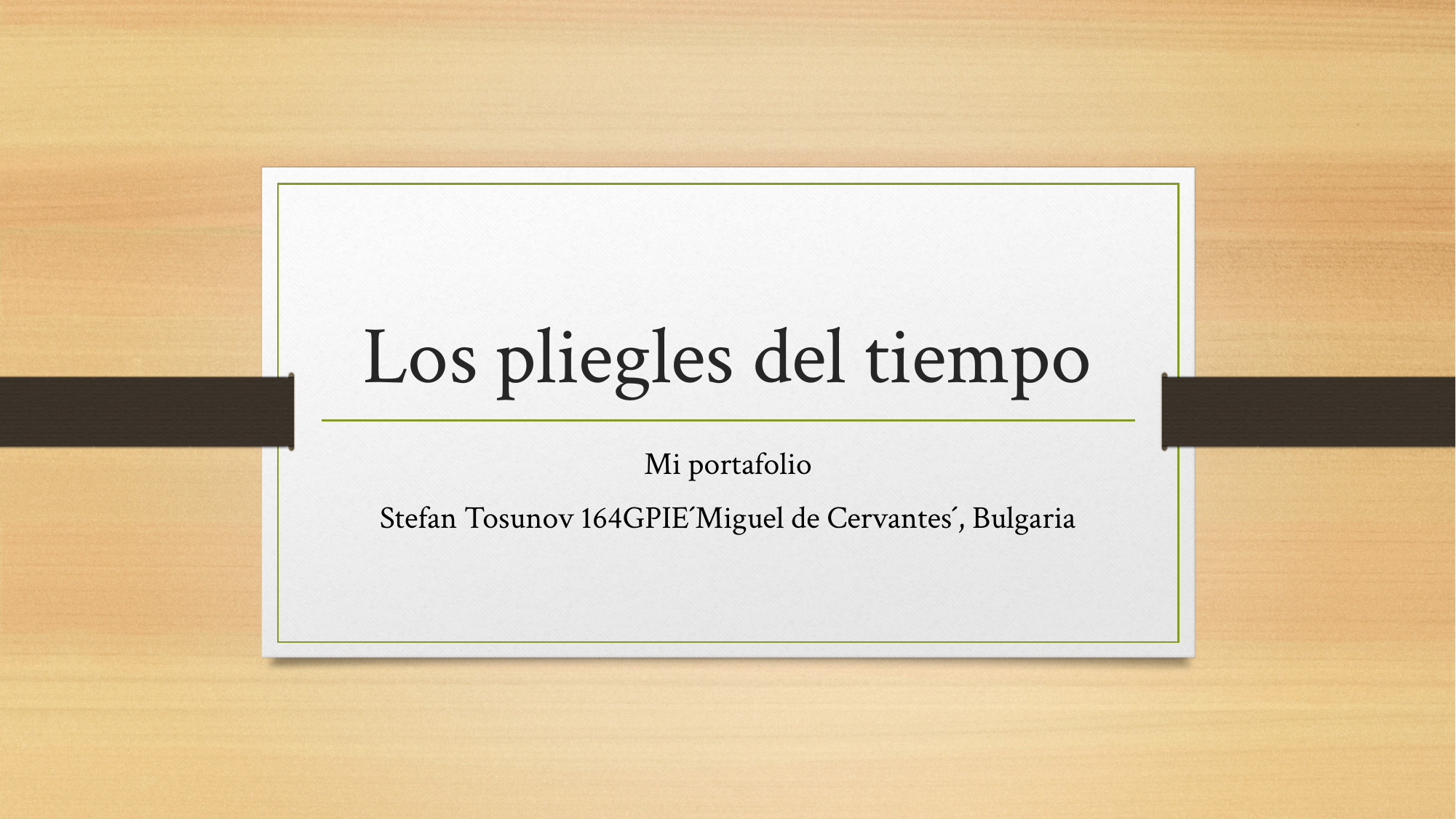

# Los pliegles del tiempo
Mi portafolio
Stefan Tosunov 164GPIE´Miguel de Cervantes´, Bulgaria